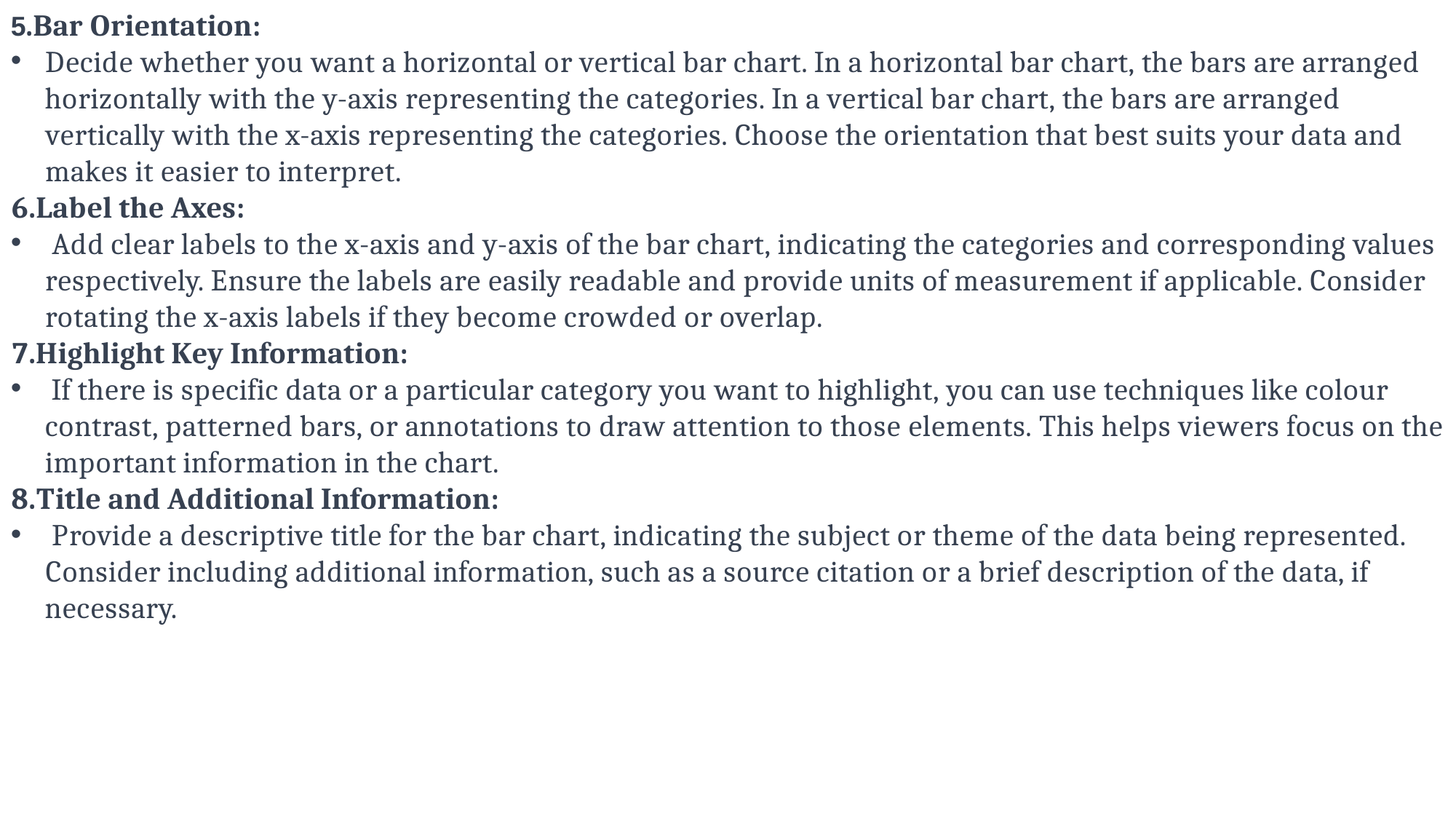

5.Bar Orientation:
Decide whether you want a horizontal or vertical bar chart. In a horizontal bar chart, the bars are arranged horizontally with the y-axis representing the categories. In a vertical bar chart, the bars are arranged vertically with the x-axis representing the categories. Choose the orientation that best suits your data and makes it easier to interpret.
6.Label the Axes:
 Add clear labels to the x-axis and y-axis of the bar chart, indicating the categories and corresponding values respectively. Ensure the labels are easily readable and provide units of measurement if applicable. Consider rotating the x-axis labels if they become crowded or overlap.
7.Highlight Key Information:
 If there is specific data or a particular category you want to highlight, you can use techniques like colour contrast, patterned bars, or annotations to draw attention to those elements. This helps viewers focus on the important information in the chart.
8.Title and Additional Information:
 Provide a descriptive title for the bar chart, indicating the subject or theme of the data being represented. Consider including additional information, such as a source citation or a brief description of the data, if necessary.